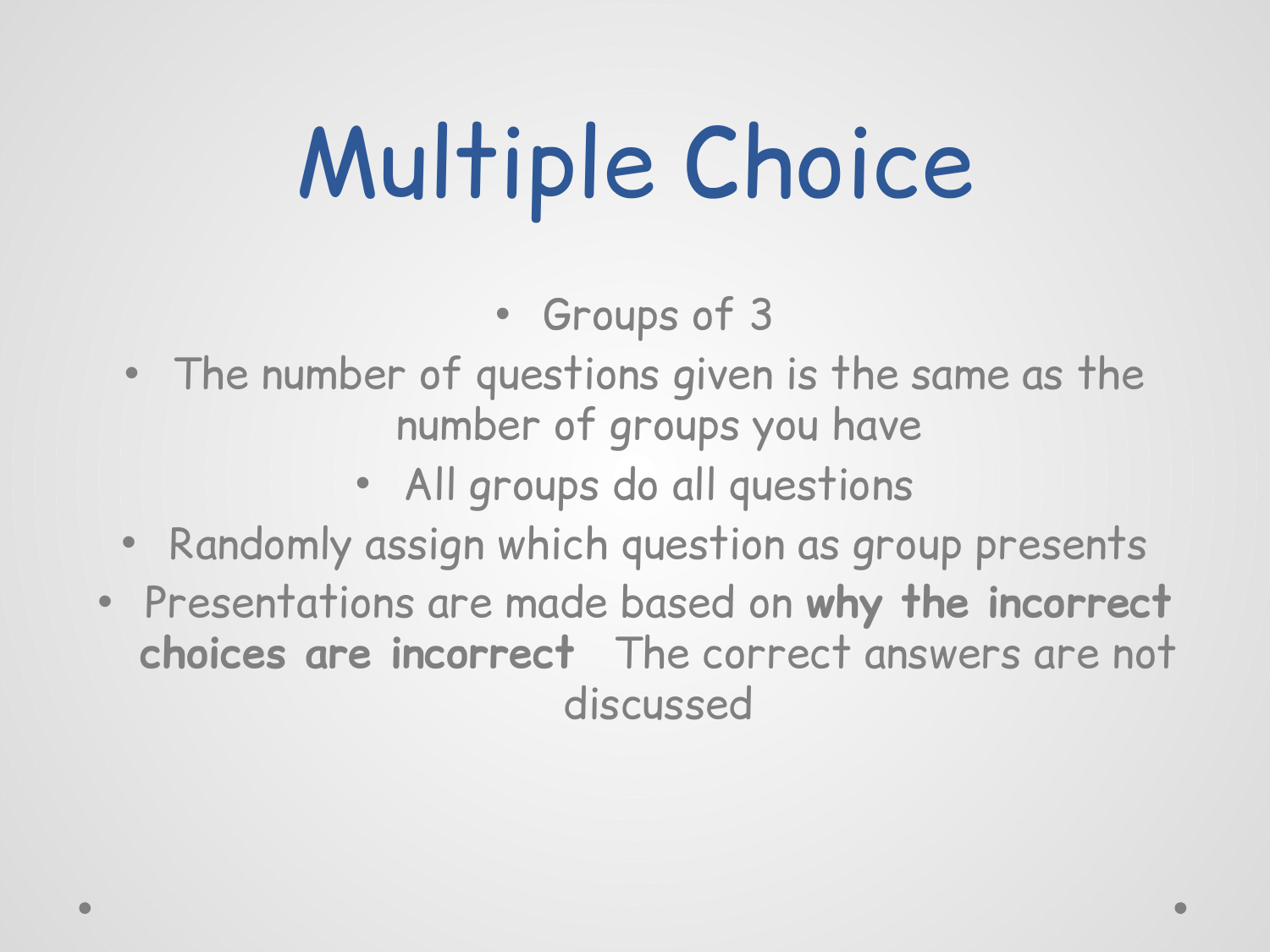

# Multiple Choice

Groups of 3
The number of questions given is the same as the number of groups you have
All groups do all questions
Randomly assign which question as group presents
Presentations are made based on why the incorrect choices are incorrect   The correct answers are not discussed